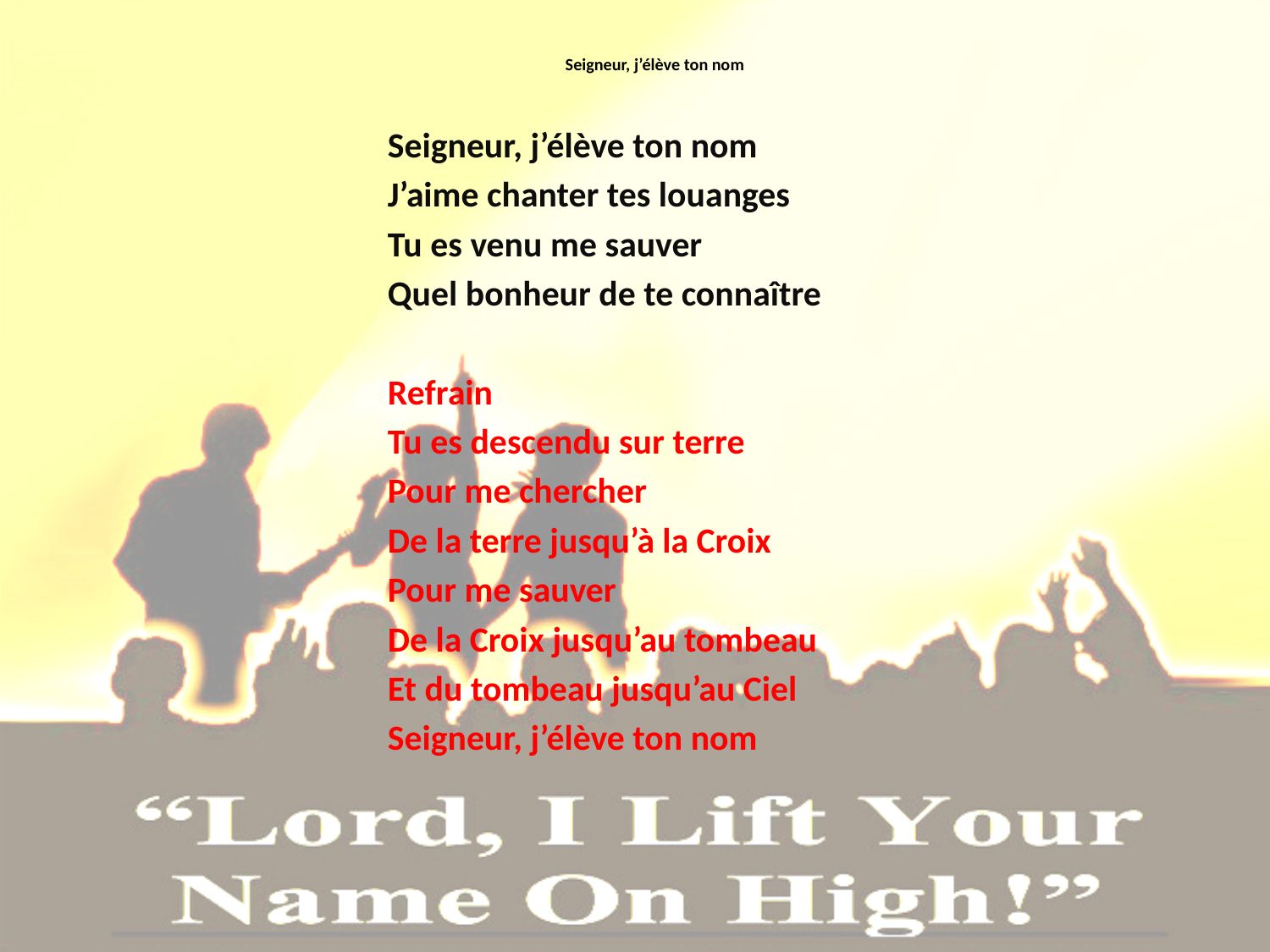

# Seigneur, j’élève ton nom
Seigneur, j’élève ton nom
J’aime chanter tes louanges
Tu es venu me sauver
Quel bonheur de te connaître

Refrain
Tu es descendu sur terre
Pour me chercher
De la terre jusqu’à la Croix
Pour me sauver
De la Croix jusqu’au tombeau
Et du tombeau jusqu’au Ciel
Seigneur, j’élève ton nom